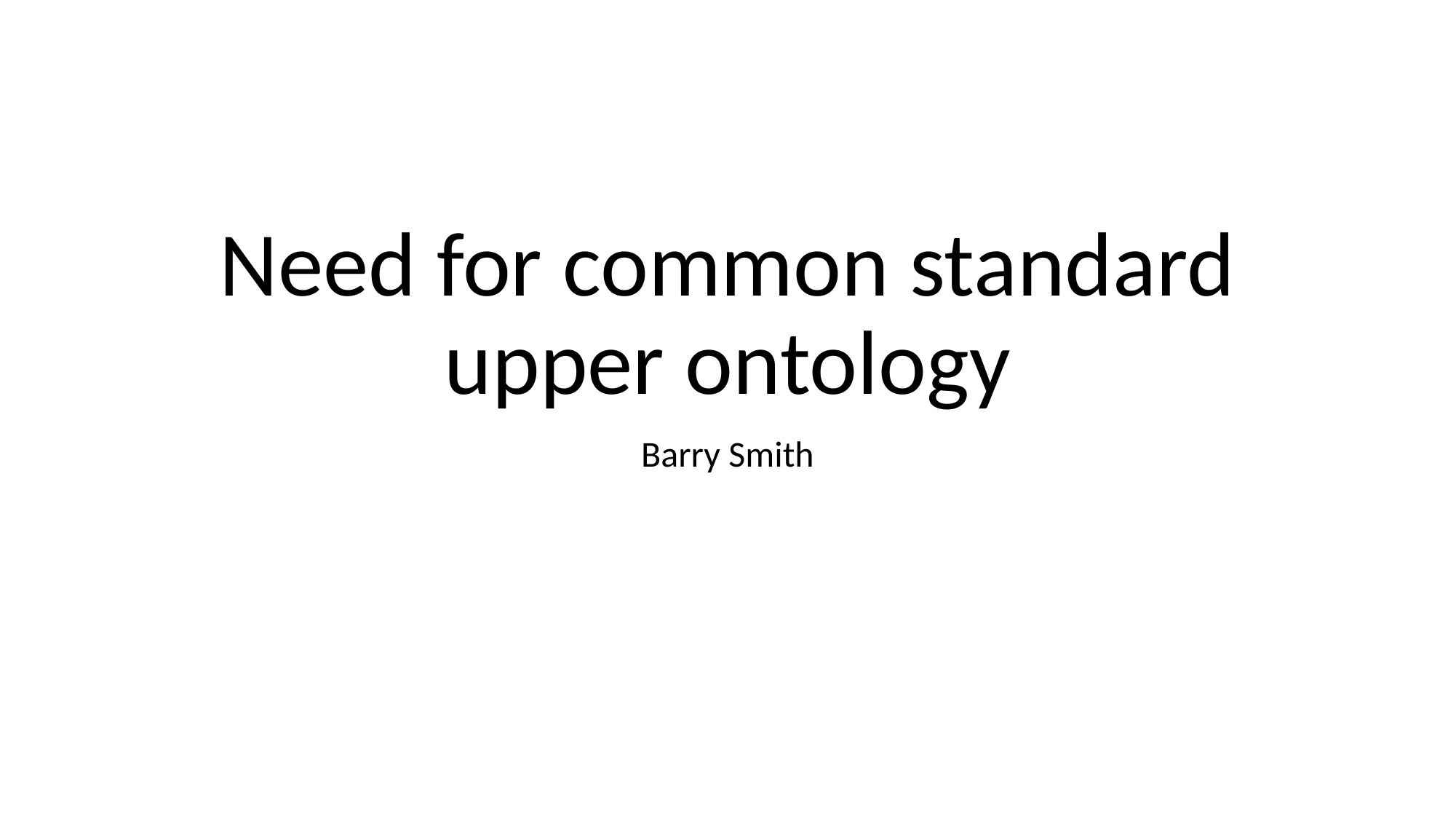

# Need for common standard upper ontology
Barry Smith